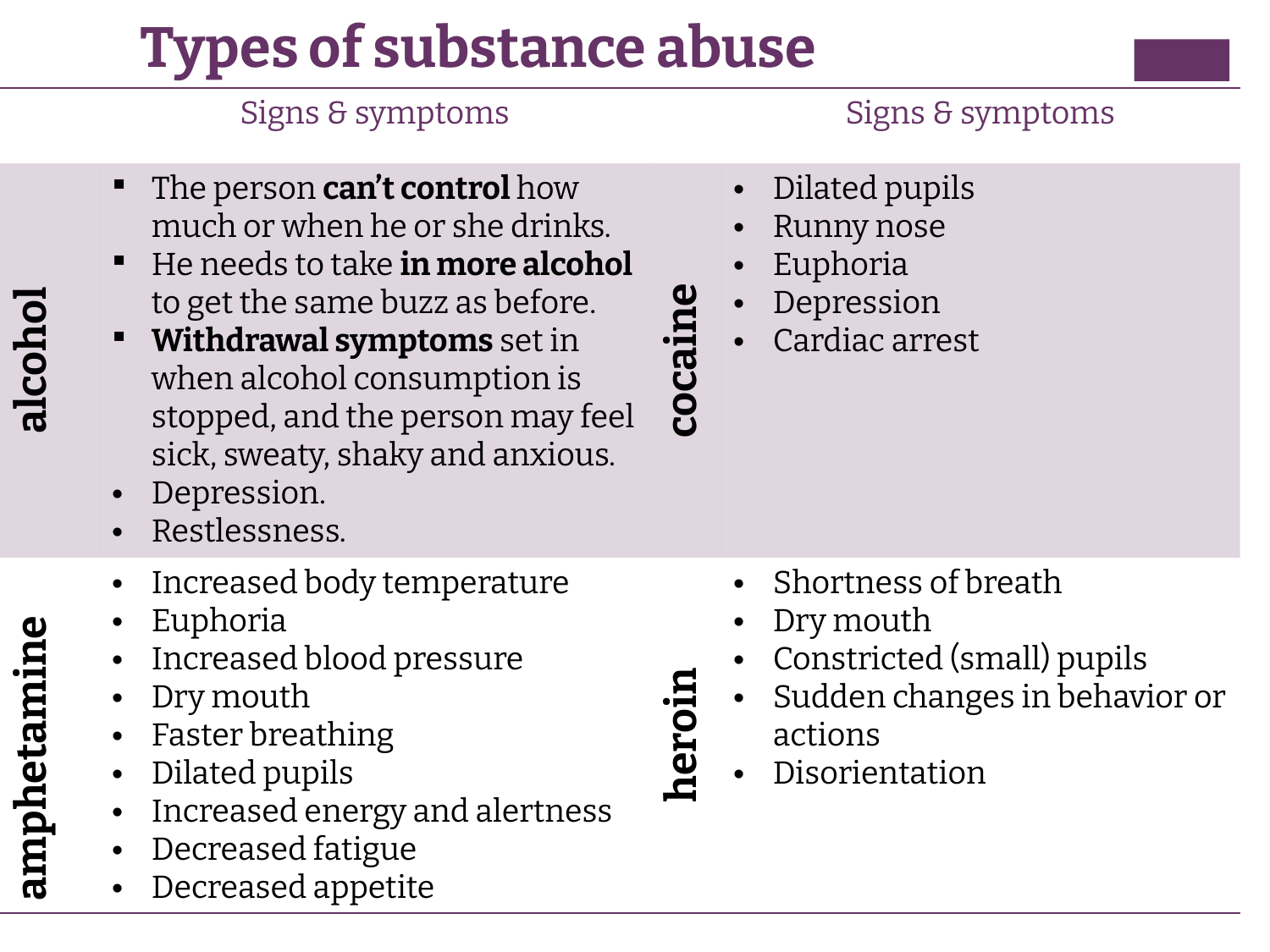

Types of substance abuse
|  | Signs & symptoms |  | Signs & symptoms |
| --- | --- | --- | --- |
| alcohol | The person can’t control how much or when he or she drinks. He needs to take in more alcohol to get the same buzz as before. Withdrawal symptoms set in when alcohol consumption is stopped, and the person may feel sick, sweaty, shaky and anxious. Depression. Restlessness. | cocaine | Dilated pupils Runny nose Euphoria Depression Cardiac arrest |
| amphetamine | Increased body temperature Euphoria Increased blood pressure Dry mouth Faster breathing Dilated pupils Increased energy and alertness Decreased fatigue Decreased appetite | heroin | Shortness of breath Dry mouth Constricted (small) pupils Sudden changes in behavior or actions Disorientation |